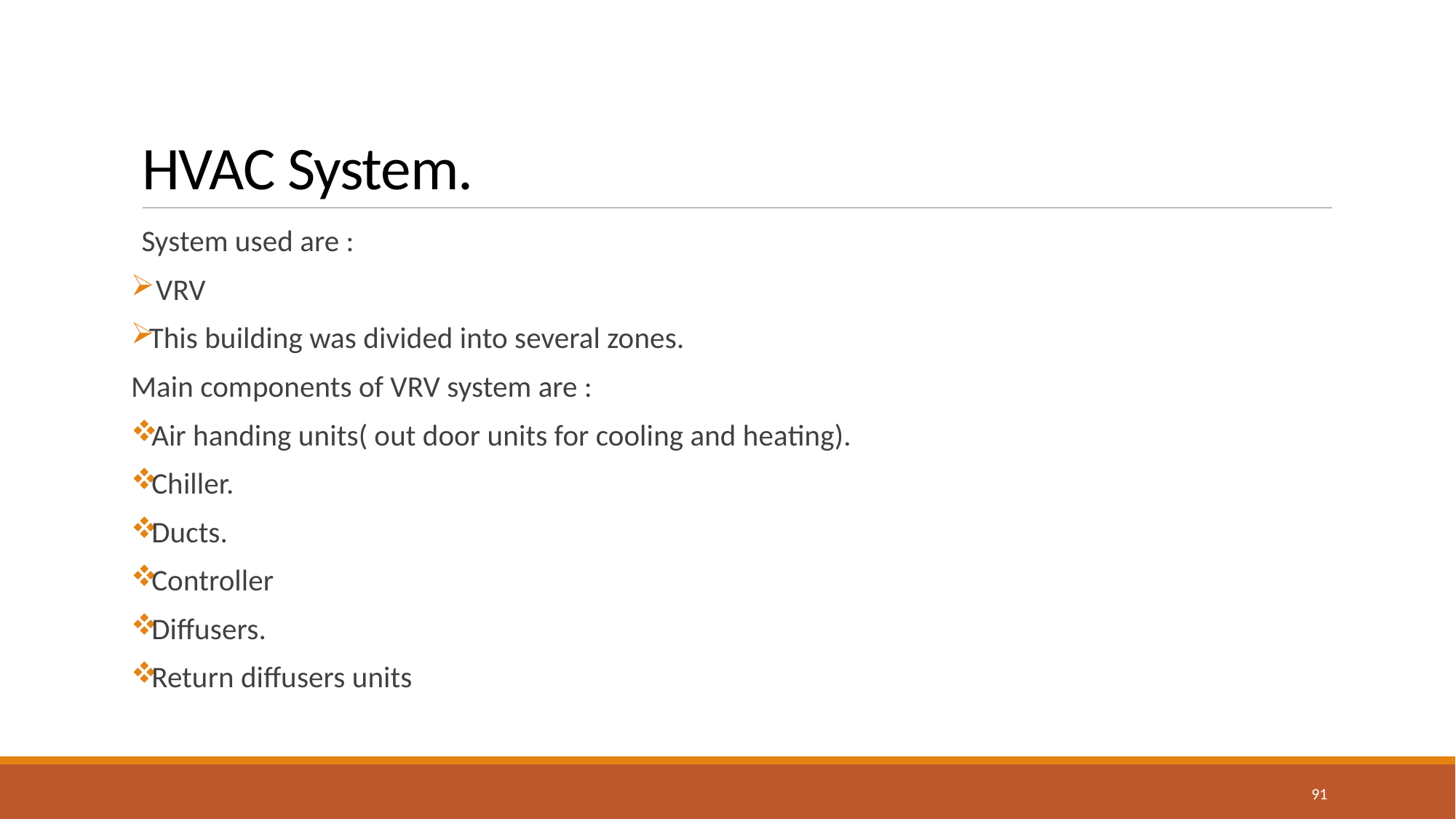

# HVAC System.
System used are :
 VRV
This building was divided into several zones.
Main components of VRV system are :
Air handing units( out door units for cooling and heating).
Chiller.
Ducts.
Controller
Diffusers.
Return diffusers units
91